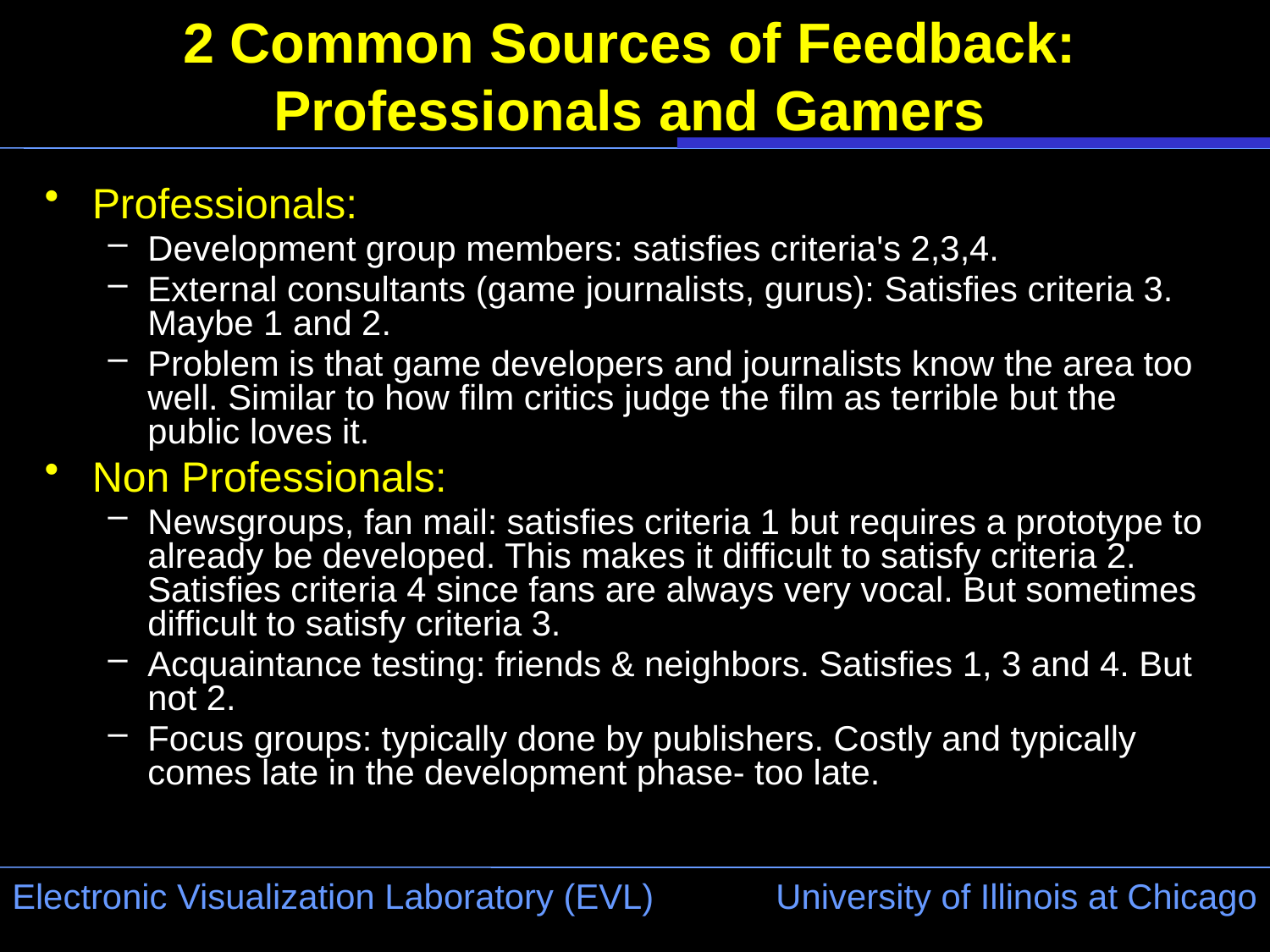

# 2 Common Sources of Feedback: Professionals and Gamers
Professionals:
Development group members: satisfies criteria's 2,3,4.
External consultants (game journalists, gurus): Satisfies criteria 3. Maybe 1 and 2.
Problem is that game developers and journalists know the area too well. Similar to how film critics judge the film as terrible but the public loves it.
Non Professionals:
Newsgroups, fan mail: satisfies criteria 1 but requires a prototype to already be developed. This makes it difficult to satisfy criteria 2. Satisfies criteria 4 since fans are always very vocal. But sometimes difficult to satisfy criteria 3.
Acquaintance testing: friends & neighbors. Satisfies 1, 3 and 4. But not 2.
Focus groups: typically done by publishers. Costly and typically comes late in the development phase- too late.